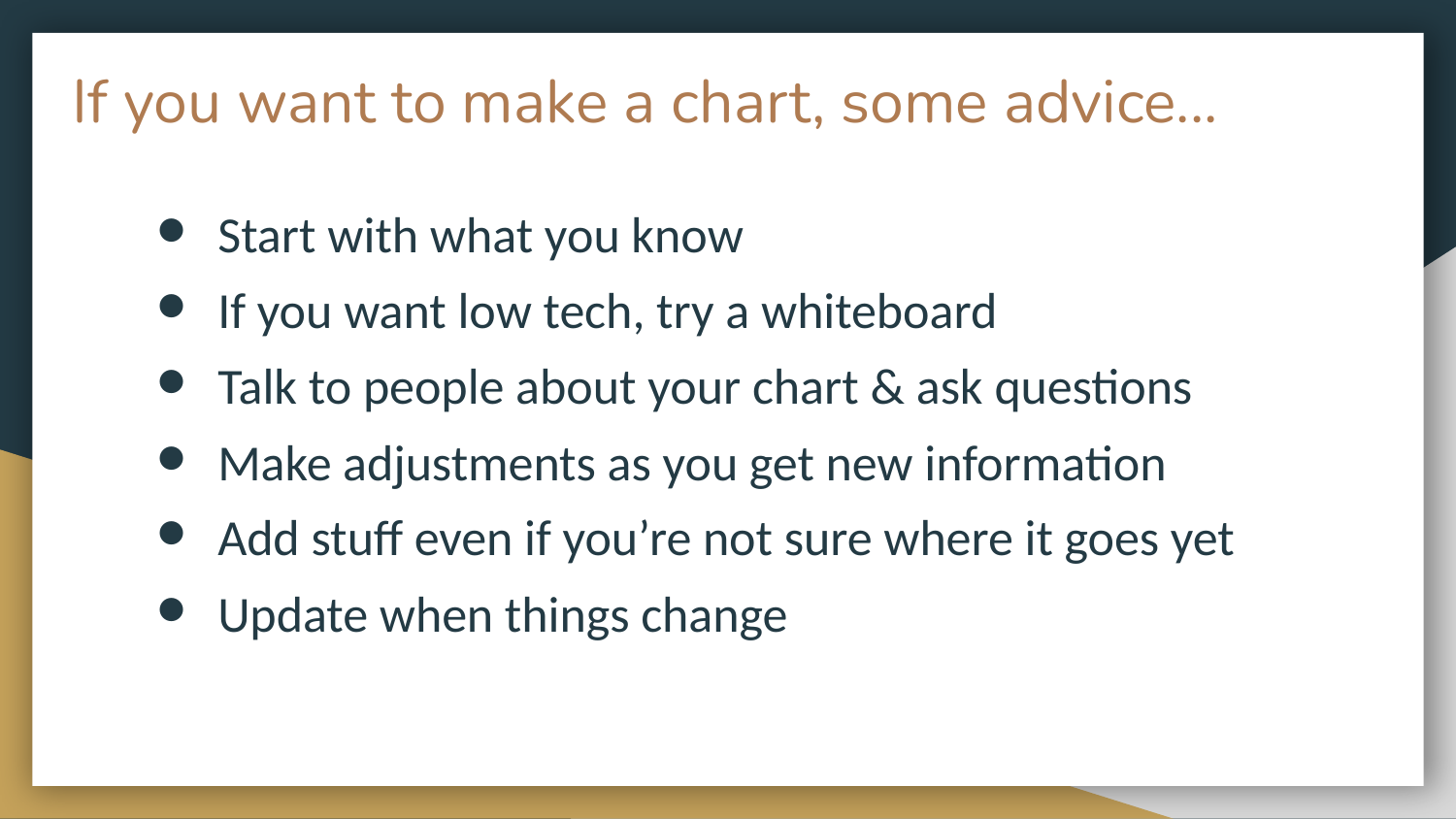

# If you want to make a chart, some advice...
Start with what you know
If you want low tech, try a whiteboard
Talk to people about your chart & ask questions
Make adjustments as you get new information
Add stuff even if you’re not sure where it goes yet
Update when things change